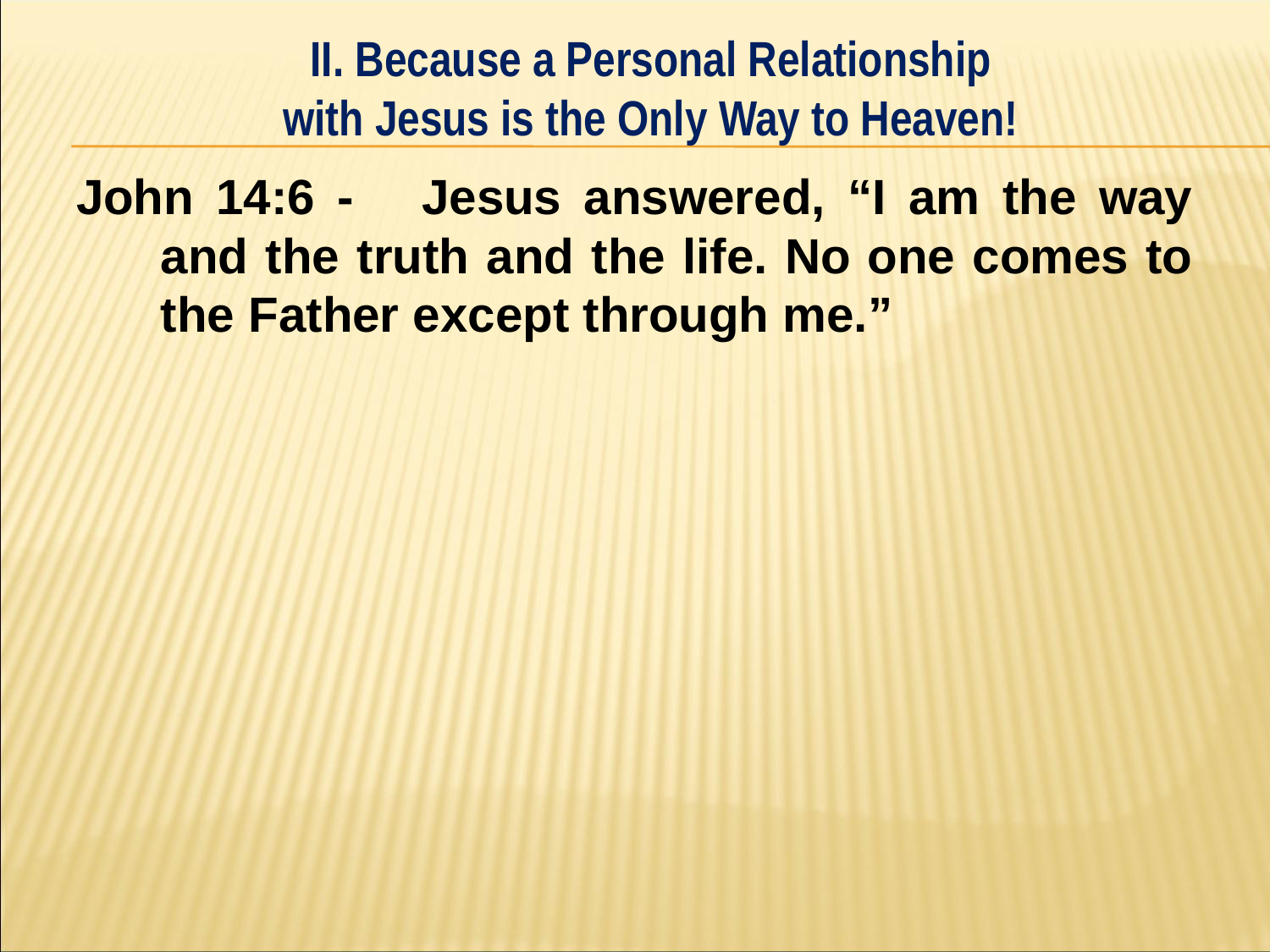

II. Because a Personal Relationship
with Jesus is the Only Way to Heaven!
#
John 14:6 -   Jesus answered, “I am the way and the truth and the life. No one comes to the Father except through me.”